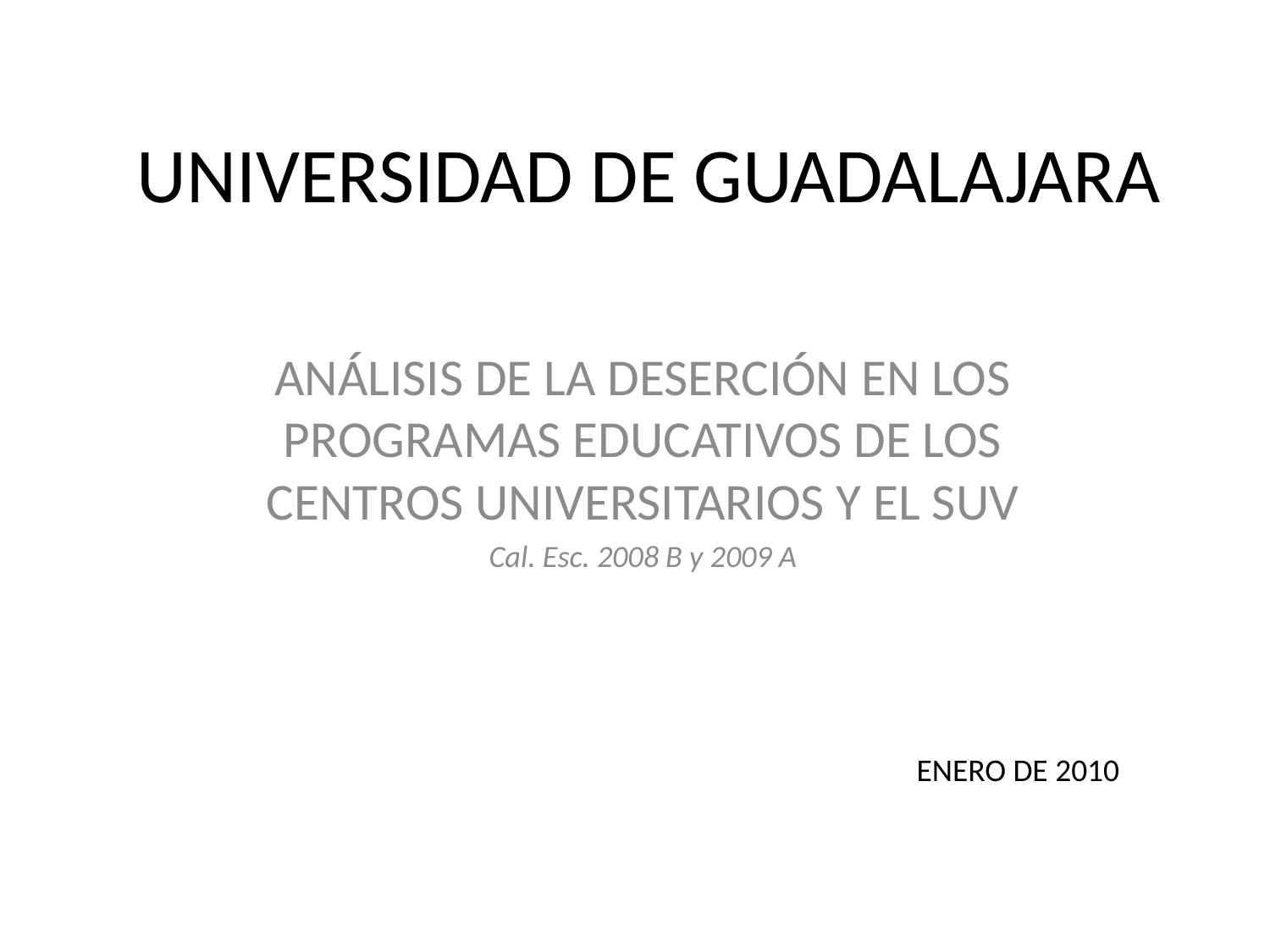

# UNIVERSIDAD DE GUADALAJARA
ANÁLISIS DE LA DESERCIÓN EN LOS PROGRAMAS EDUCATIVOS DE LOS CENTROS UNIVERSITARIOS Y EL SUV
Cal. Esc. 2008 B y 2009 A
ENERO DE 2010